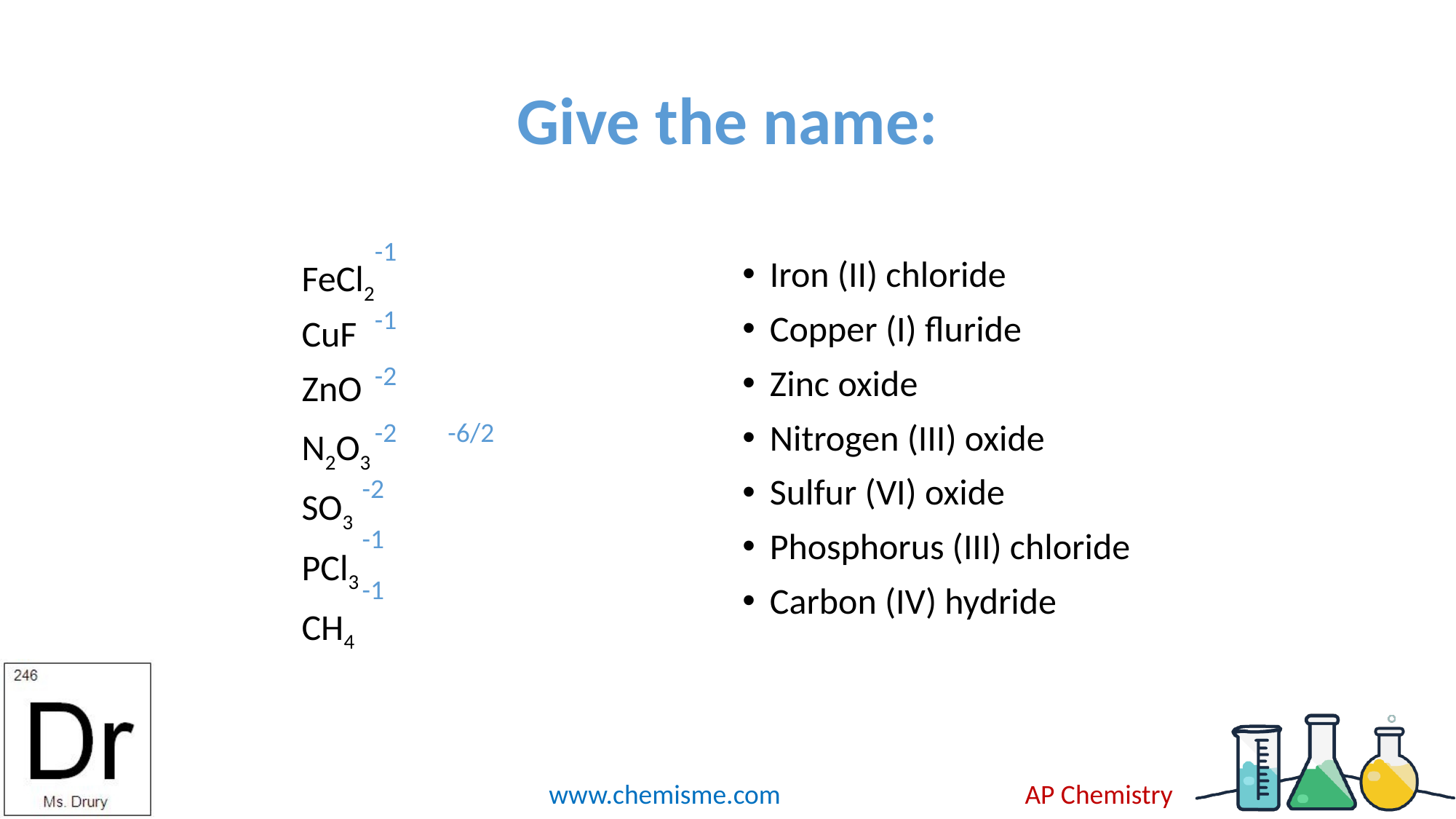

# Give the name:
-1
FeCl2
CuF
ZnO
N2O3
SO3
PCl3
CH4
Iron (II) chloride
Copper (I) fluride
Zinc oxide
Nitrogen (III) oxide
Sulfur (VI) oxide
Phosphorus (III) chloride
Carbon (IV) hydride
-1
-2
-2
-6/2
-2
-1
-1